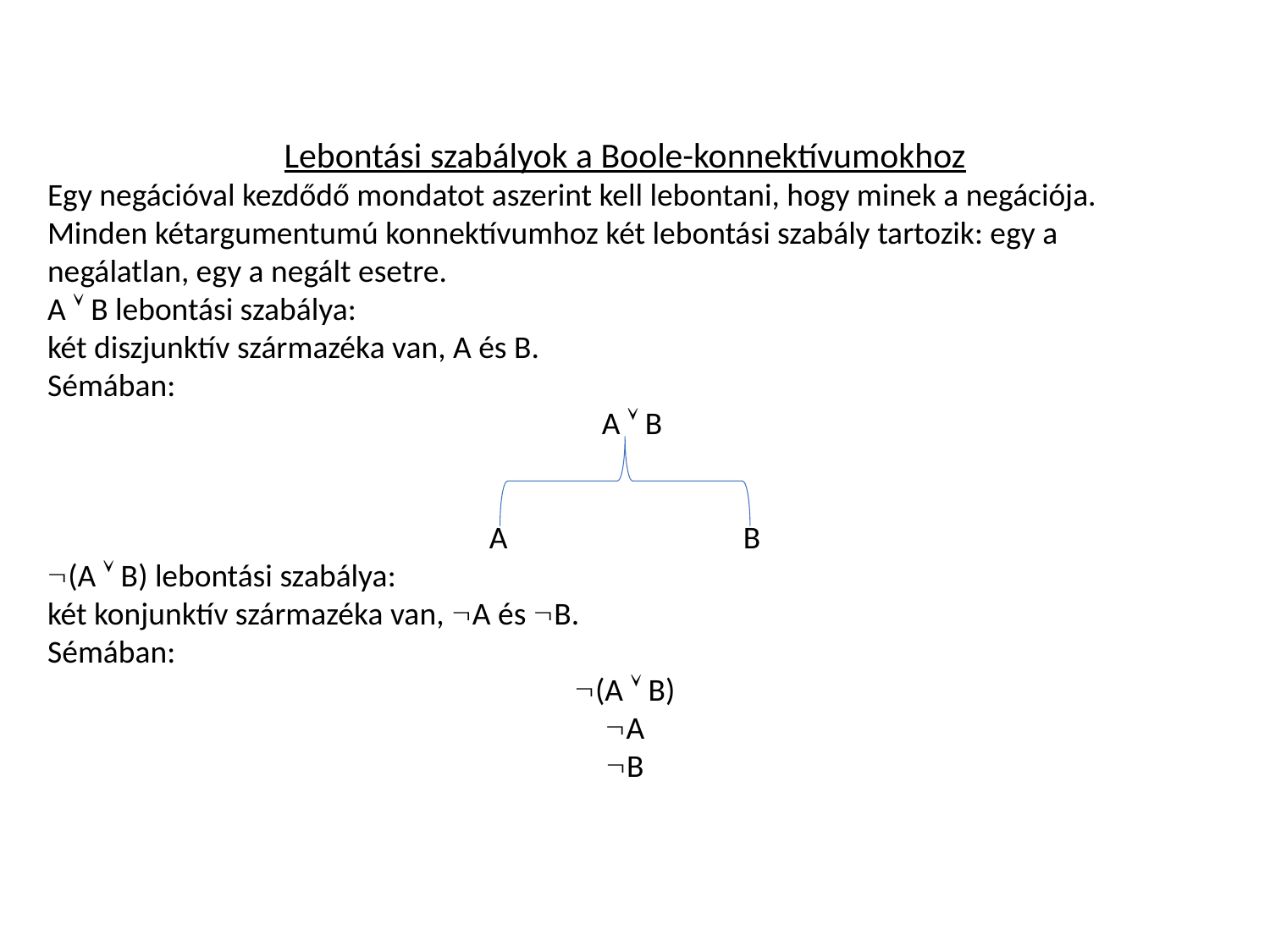

Lebontási szabályok a Boole-konnektívumokhoz
Egy negációval kezdődő mondatot aszerint kell lebontani, hogy minek a negációja.
Minden kétargumentumú konnektívumhoz két lebontási szabály tartozik: egy a negálatlan, egy a negált esetre.
A ∨ B lebontási szabálya:
két diszjunktív származéka van, A és B.
Sémában:
  A ∨ B

A		B
¬(A ∨ B) lebontási szabálya:
két konjunktív származéka van, ¬A és ¬B.
Sémában:
¬(A ∨ B)
¬A
¬B